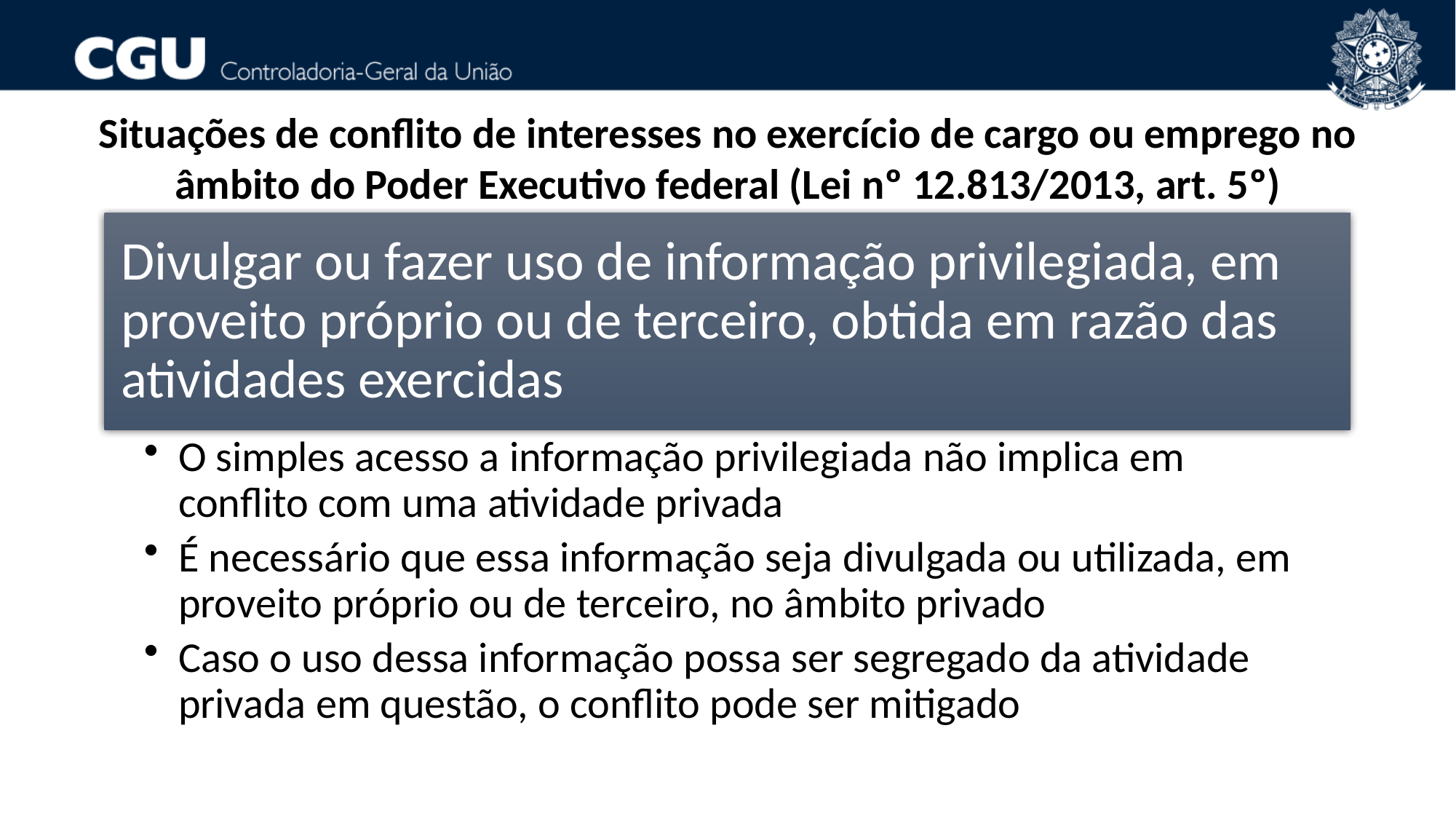

Situações de conflito de interesses no exercício de cargo ou emprego no âmbito do Poder Executivo federal (Lei nº 12.813/2013, art. 5º)
Divulgar ou fazer uso de informação privilegiada, em proveito próprio ou de terceiro, obtida em razão das atividades exercidas
O simples acesso a informação privilegiada não implica em conflito com uma atividade privada
É necessário que essa informação seja divulgada ou utilizada, em proveito próprio ou de terceiro, no âmbito privado
Caso o uso dessa informação possa ser segregado da atividade privada em questão, o conflito pode ser mitigado